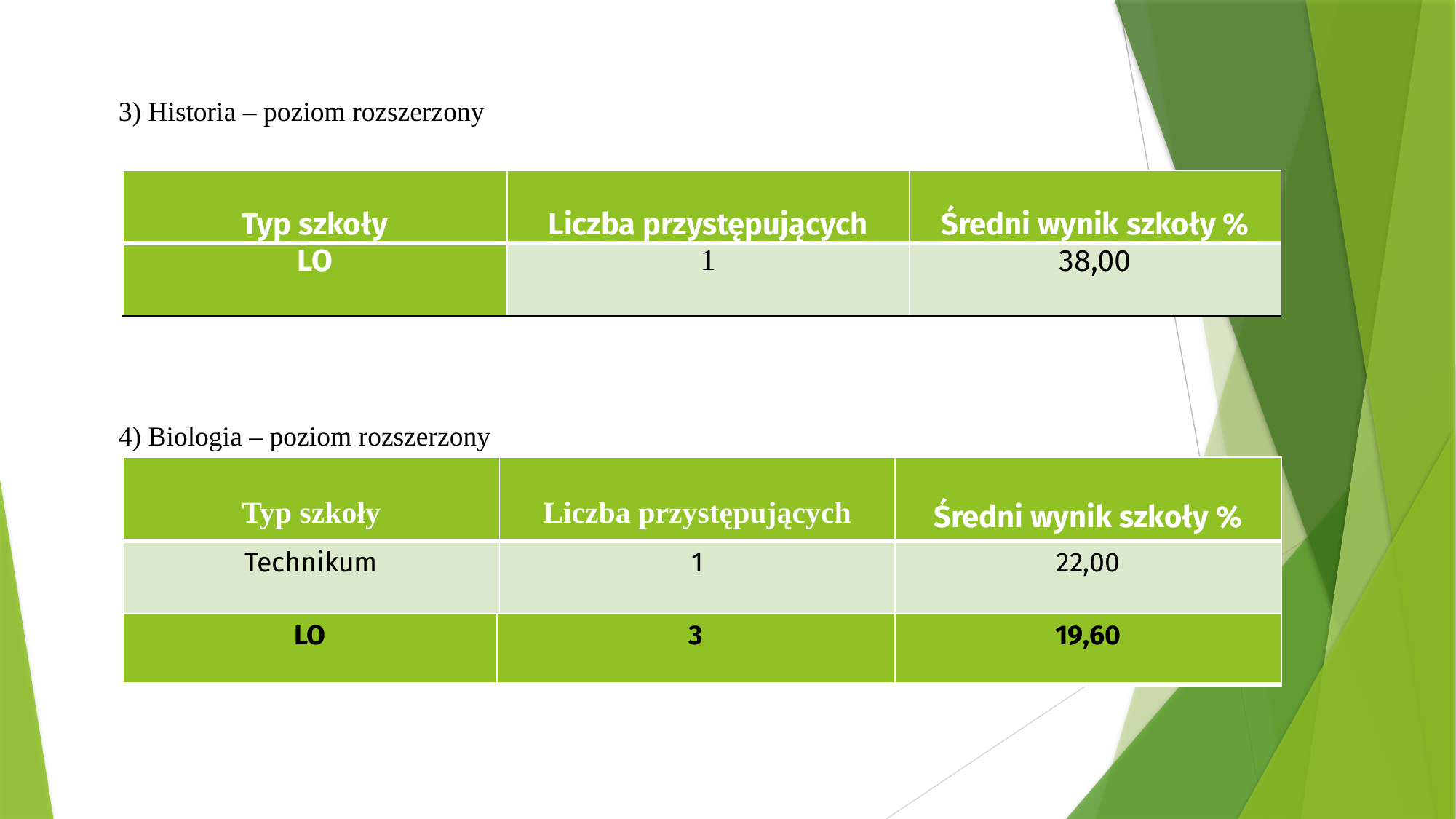

3) Historia – poziom rozszerzony

| Typ szkoły | Liczba przystępujących | Średni wynik szkoły % |
| --- | --- | --- |
| LO | 1 | 38,00 |
4) Biologia – poziom rozszerzony
| Typ szkoły | Liczba przystępujących | Średni wynik szkoły % |
| --- | --- | --- |
| Technikum | 1 | 22,00 |
| LO | 3 | 19,60 |
| --- | --- | --- |